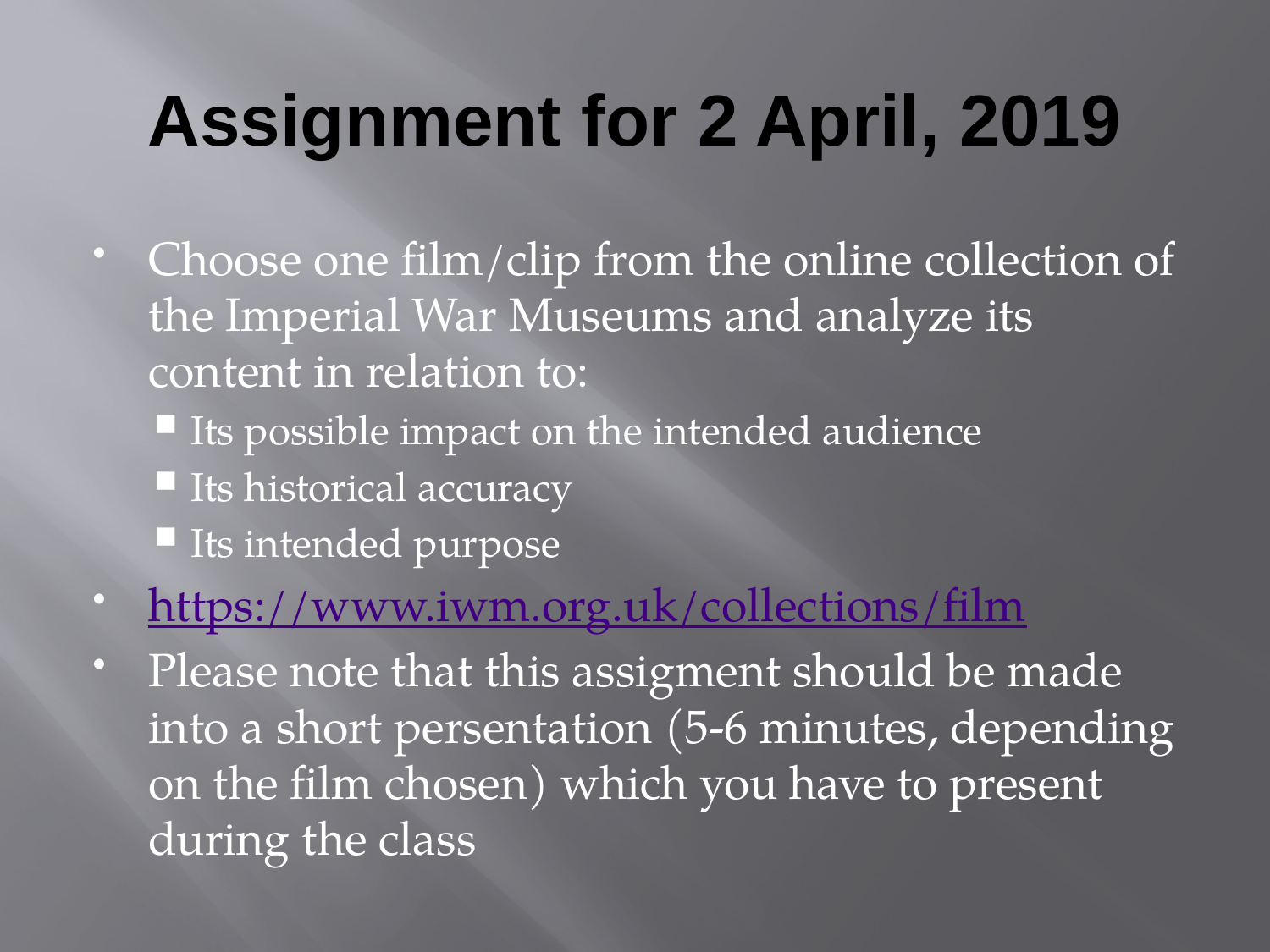

# Assignment for 2 April, 2019
Choose one film/clip from the online collection of the Imperial War Museums and analyze its content in relation to:
Its possible impact on the intended audience
Its historical accuracy
Its intended purpose
https://www.iwm.org.uk/collections/film
Please note that this assigment should be made into a short persentation (5-6 minutes, depending on the film chosen) which you have to present during the class